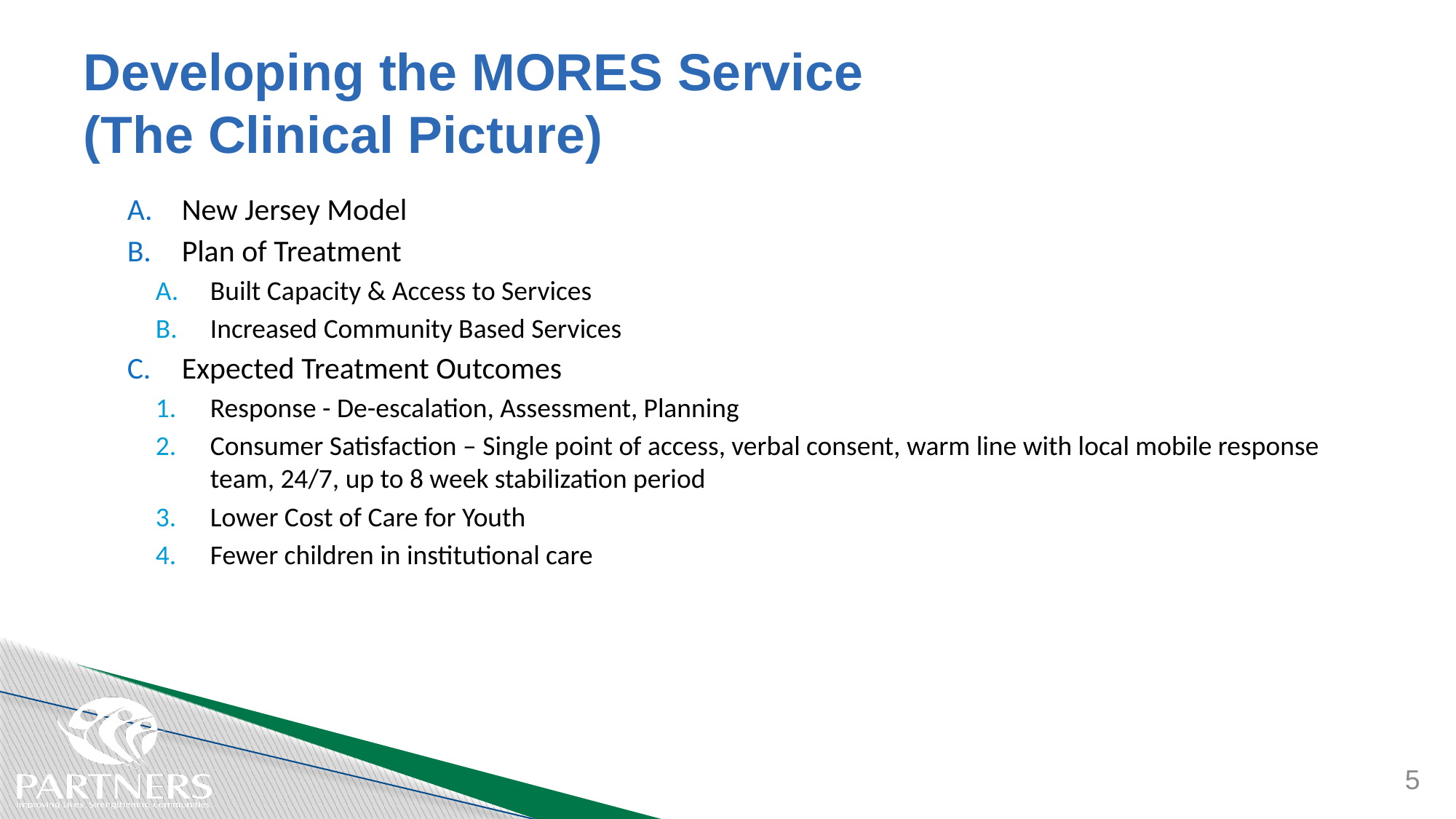

# Developing the MORES Service (The Clinical Picture)
New Jersey Model
Plan of Treatment
Built Capacity & Access to Services
Increased Community Based Services
Expected Treatment Outcomes
Response - De-escalation, Assessment, Planning
Consumer Satisfaction – Single point of access, verbal consent, warm line with local mobile response team, 24/7, up to 8 week stabilization period
Lower Cost of Care for Youth
Fewer children in institutional care

5